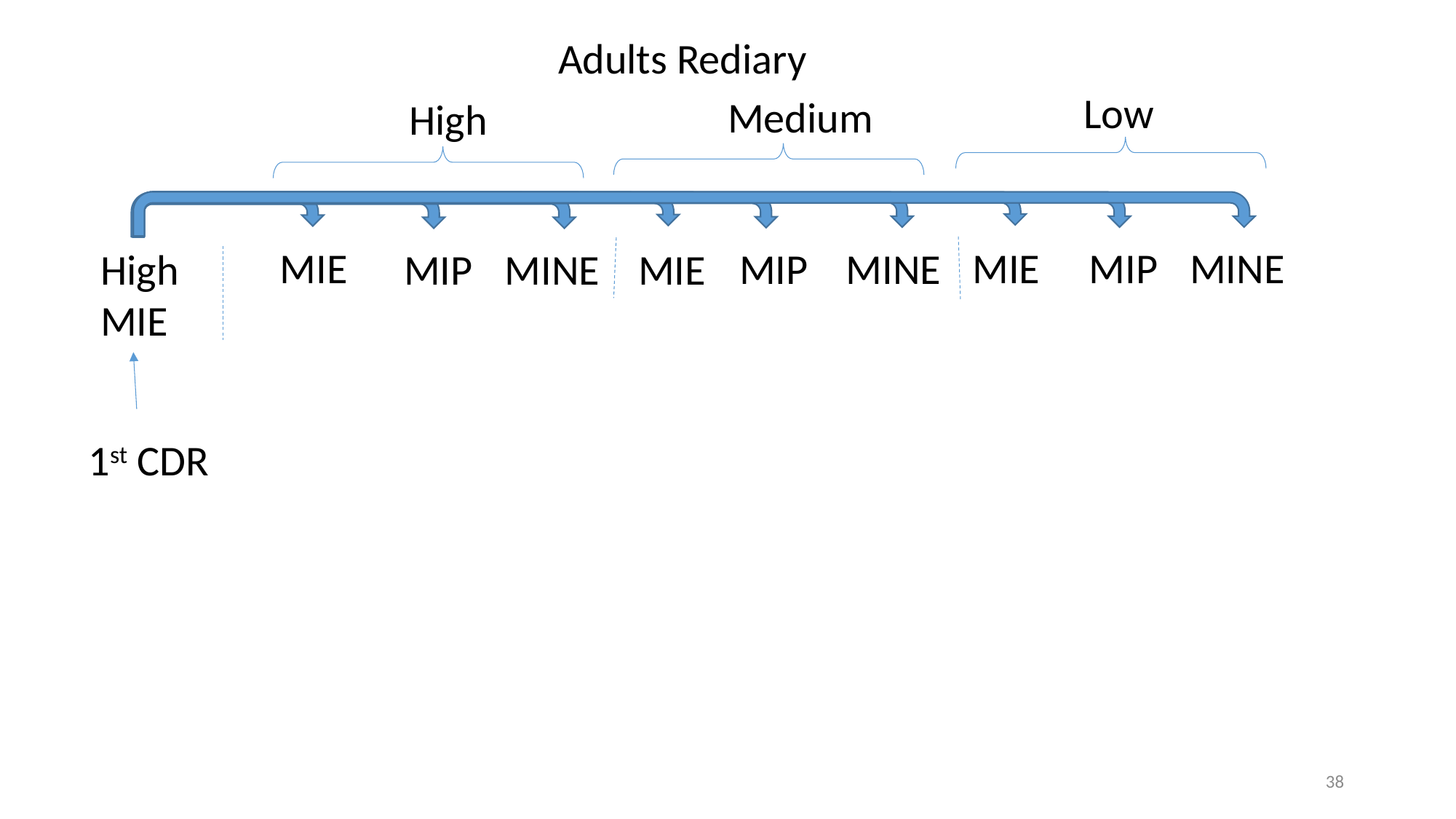

# Adults Rediary
Low
Medium
High

MINE
MIE
MIE
MIP
MIP
MINE
MIE
High MIE
MIP
MINE
1st CDR
38